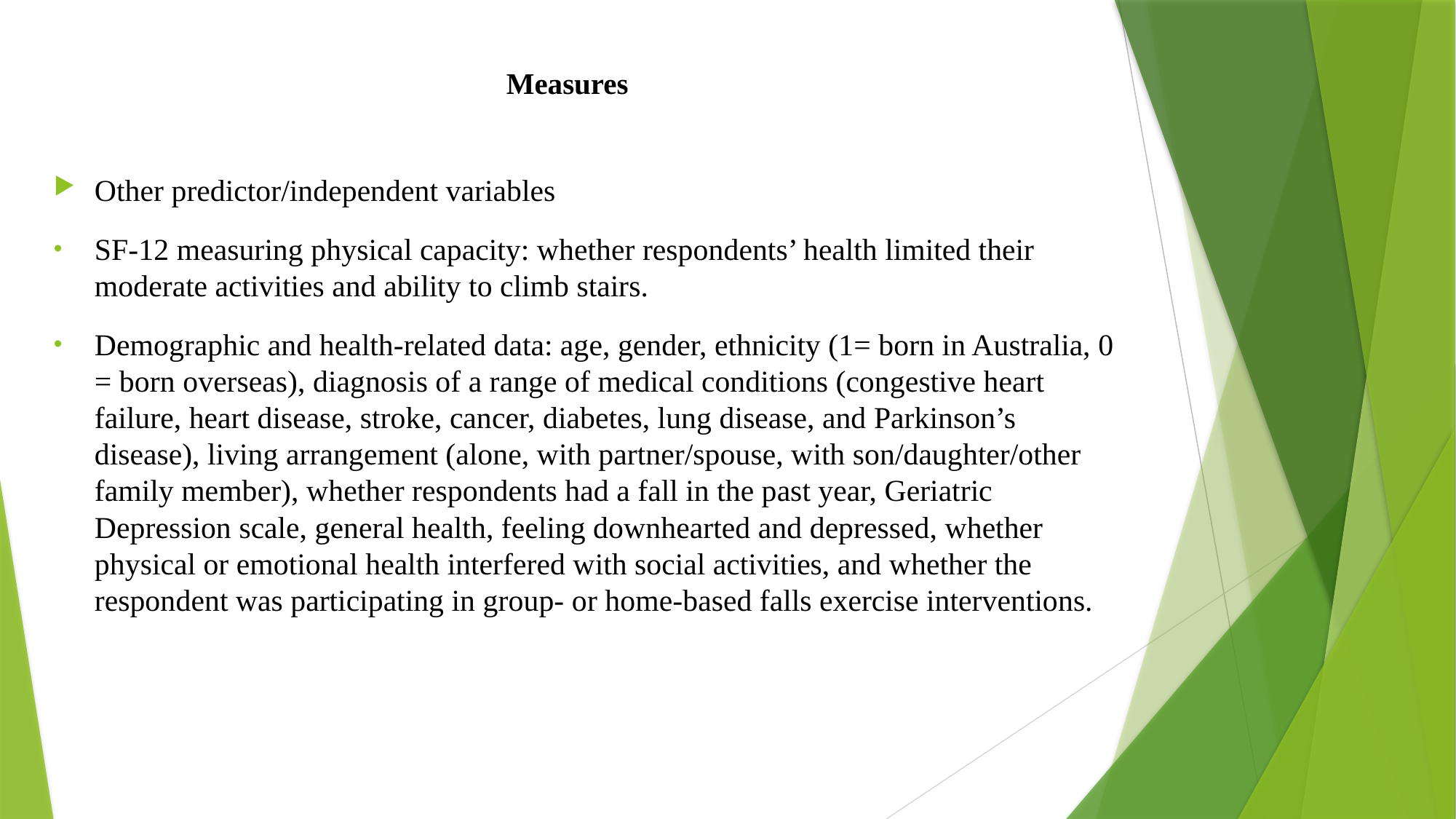

# Measures

Other predictor/independent variables
SF-12 measuring physical capacity: whether respondents’ health limited their moderate activities and ability to climb stairs.
Demographic and health-related data: age, gender, ethnicity (1= born in Australia, 0 = born overseas), diagnosis of a range of medical conditions (congestive heart failure, heart disease, stroke, cancer, diabetes, lung disease, and Parkinson’s disease), living arrangement (alone, with partner/spouse, with son/daughter/other family member), whether respondents had a fall in the past year, Geriatric Depression scale, general health, feeling downhearted and depressed, whether physical or emotional health interfered with social activities, and whether the respondent was participating in group- or home-based falls exercise interventions.